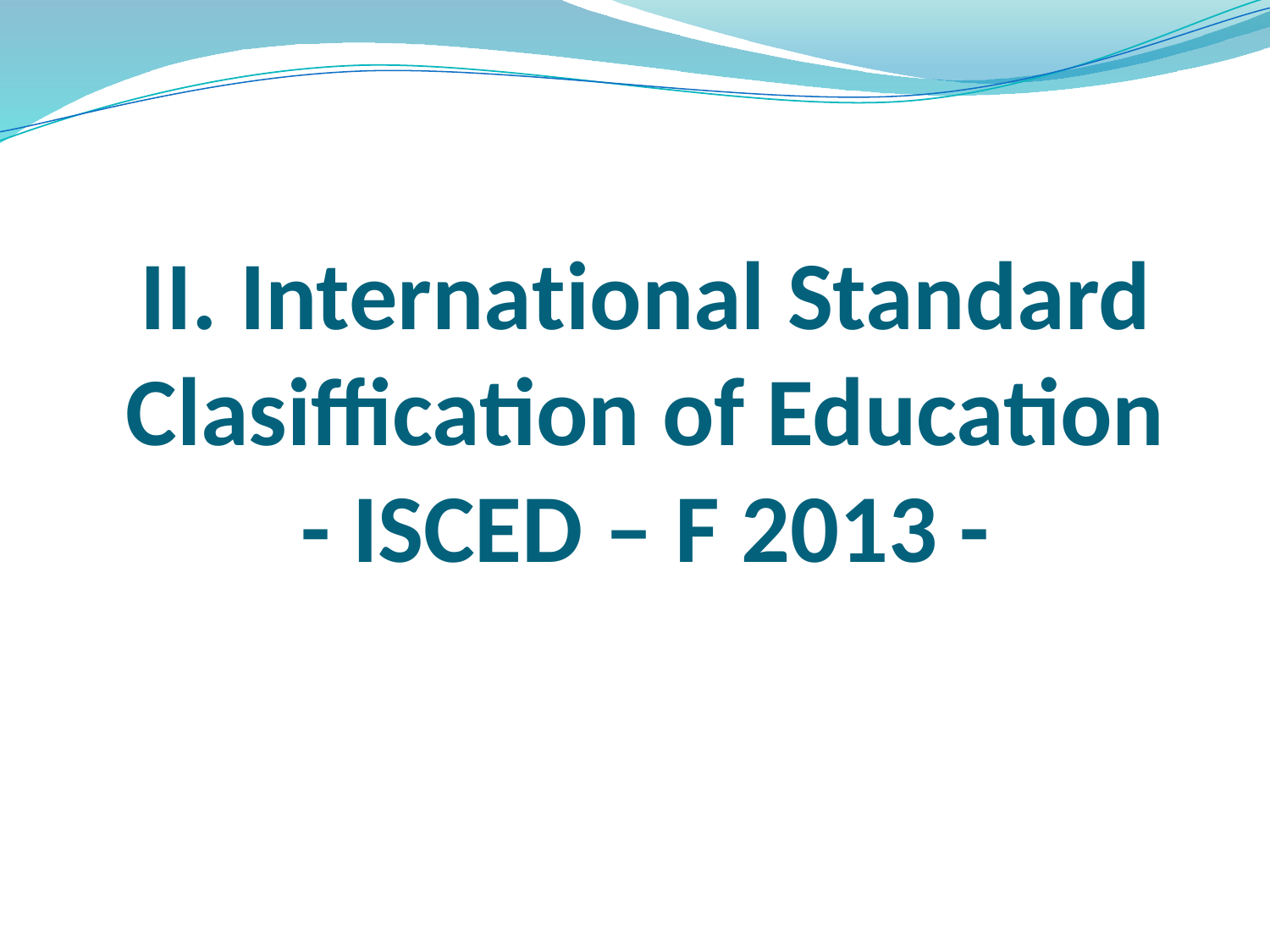

# II. International Standard Clasiffication of Education - ISCED – F 2013 -